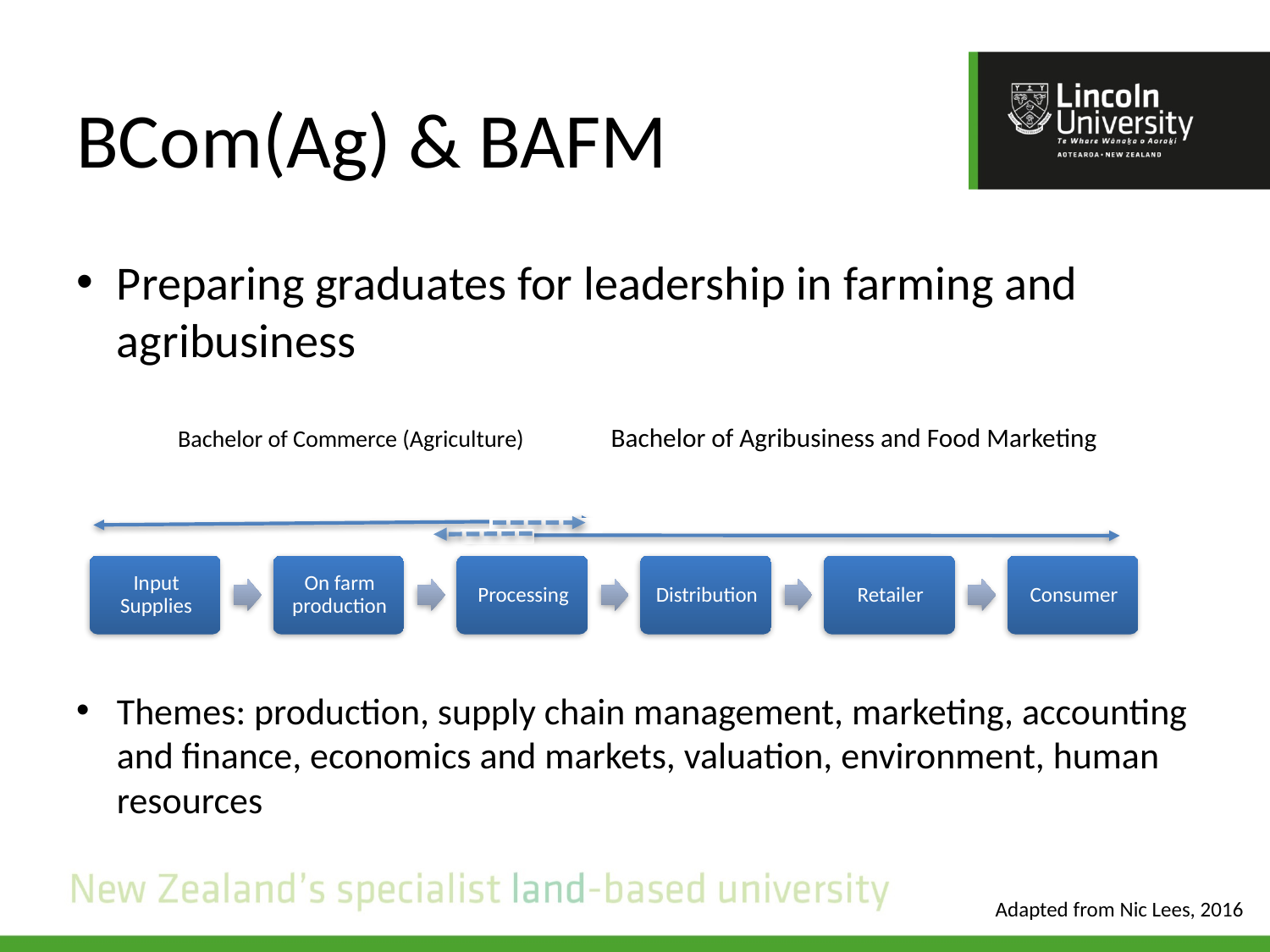

# BCom(Ag) & BAFM
Preparing graduates for leadership in farming and agribusiness

Themes: production, supply chain management, marketing, accounting and finance, economics and markets, valuation, environment, human resources

Bachelor of Agribusiness and Food Marketing
Bachelor of Commerce (Agriculture)
Input Supplies

On farm production

Processing

Distribution

Retailer

Consumer

Adapted from Nic Lees, 2016